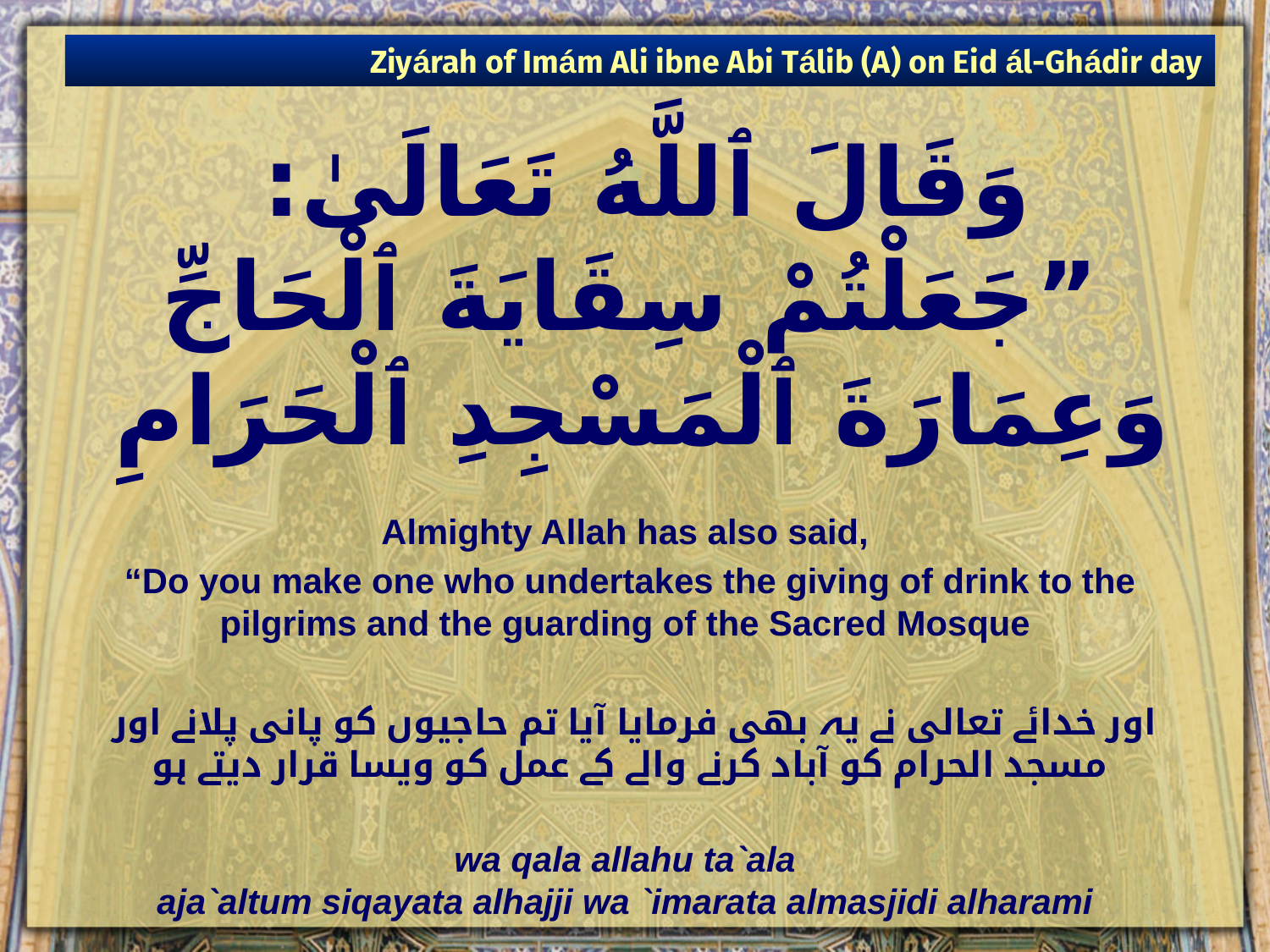

Ziyárah of Imám Ali ibne Abi Tálib (A) on Eid ál-Ghádir day
# وَقَالَ ٱللَّهُ تَعَالَىٰ: ”جَعَلْتُمْ سِقَايَةَ ٱلْحَاجِّ وَعِمَارَةَ ٱلْمَسْجِدِ ٱلْحَرَامِ
Almighty Allah has also said,
“Do you make one who undertakes the giving of drink to the pilgrims and the guarding of the Sacred Mosque

 اور خدائے تعالی نے یہ بھی فرمایا آیا تم حاجیوں کو پانی پلانے اور مسجد الحرام کو آباد کرنے والے کے عمل کو ویسا قرار دیتے ہو
wa qala allahu ta`ala
aja`altum siqayata alhajji wa `imarata almasjidi alharami